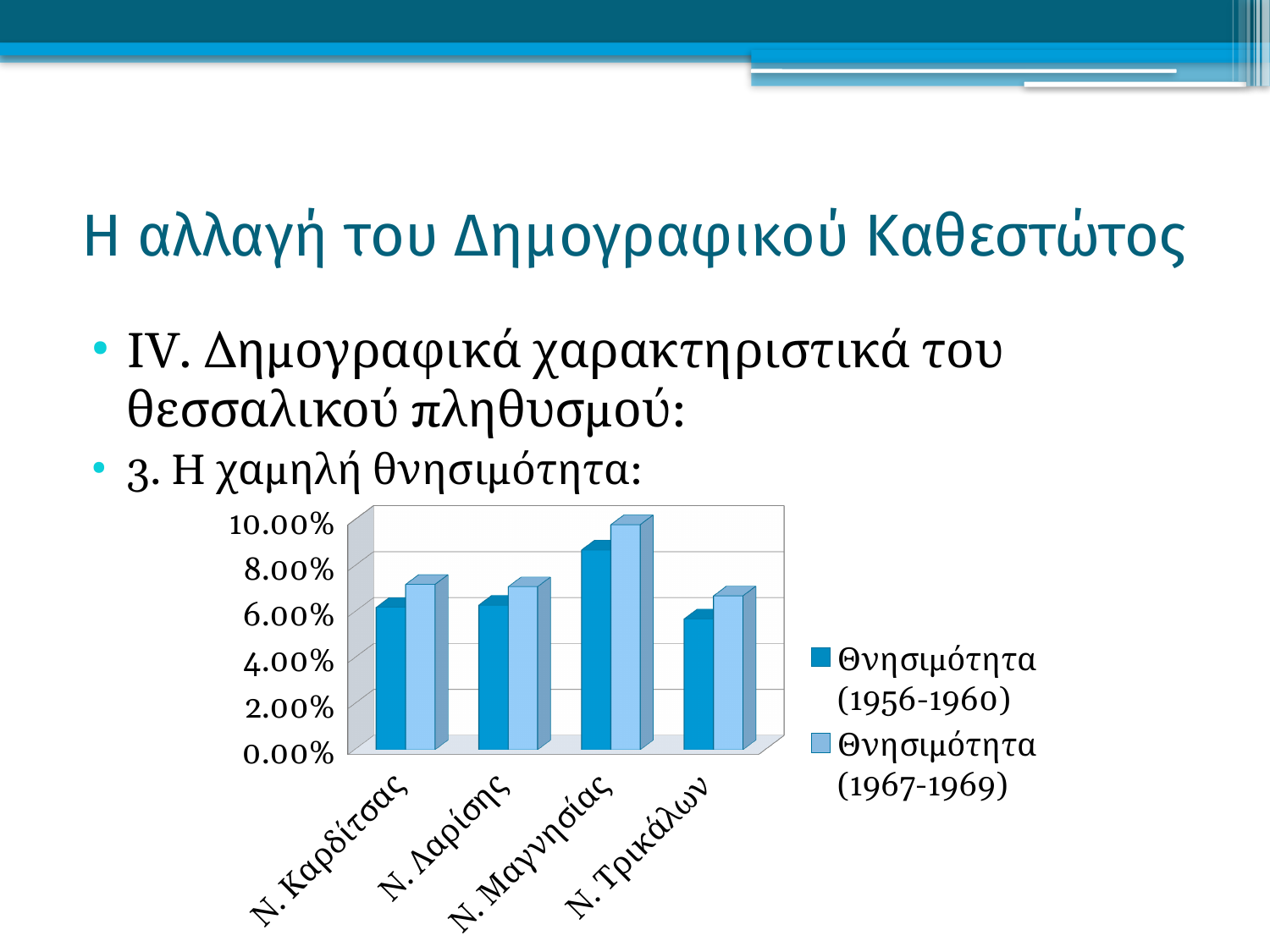

# Η αλλαγή του Δημογραφικού Καθεστώτος
ΙV. Δημογραφικά χαρακτηριστικά του θεσσαλικού πληθυσμού:
3. Η χαμηλή θνησιμότητα:

[unsupported chart]